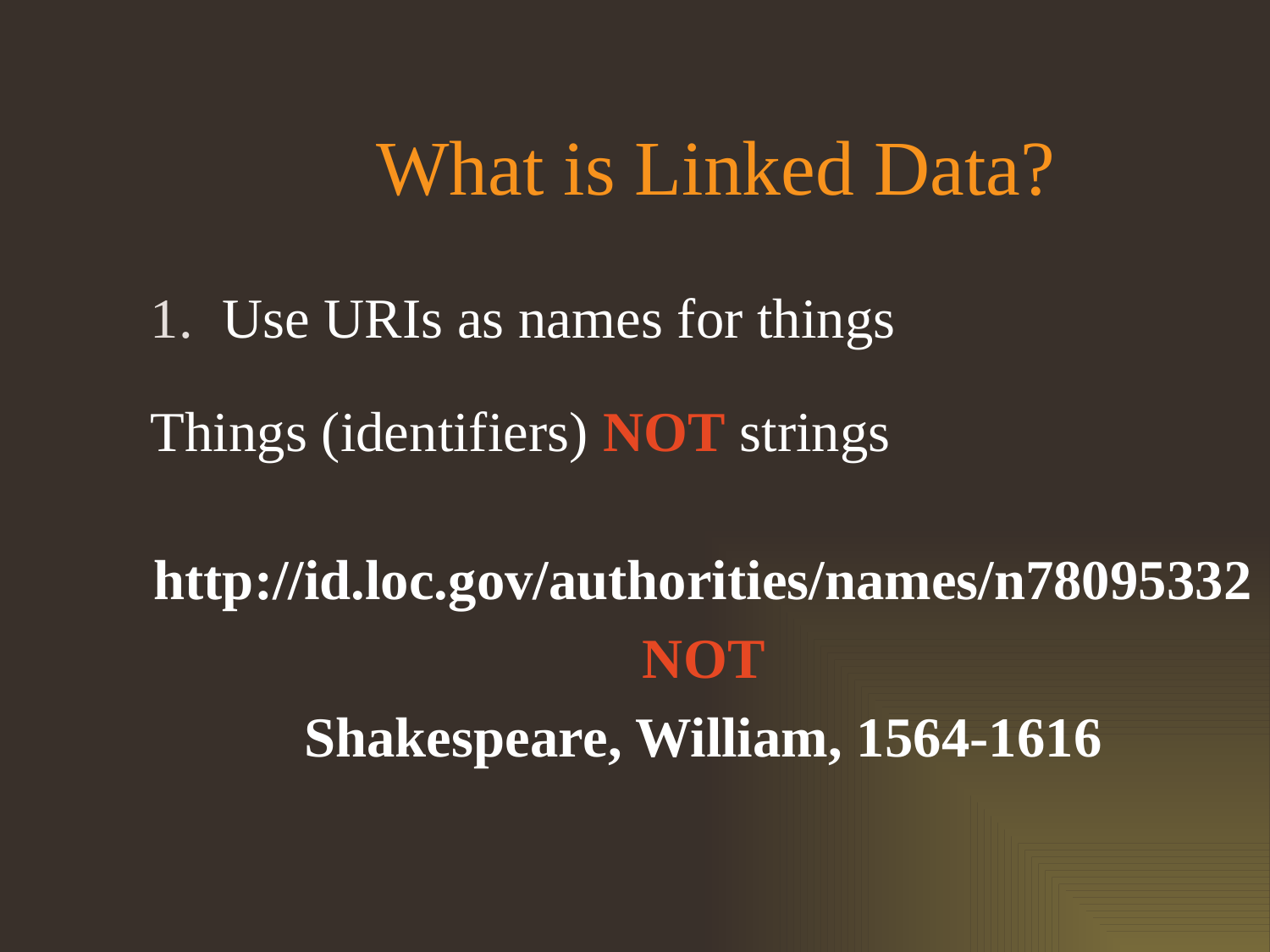

# What is Linked Data?
Use URIs as names for things

Things (identifiers) NOT strings

http://id.loc.gov/authorities/names/n78095332
NOT
Shakespeare, William, 1564-1616